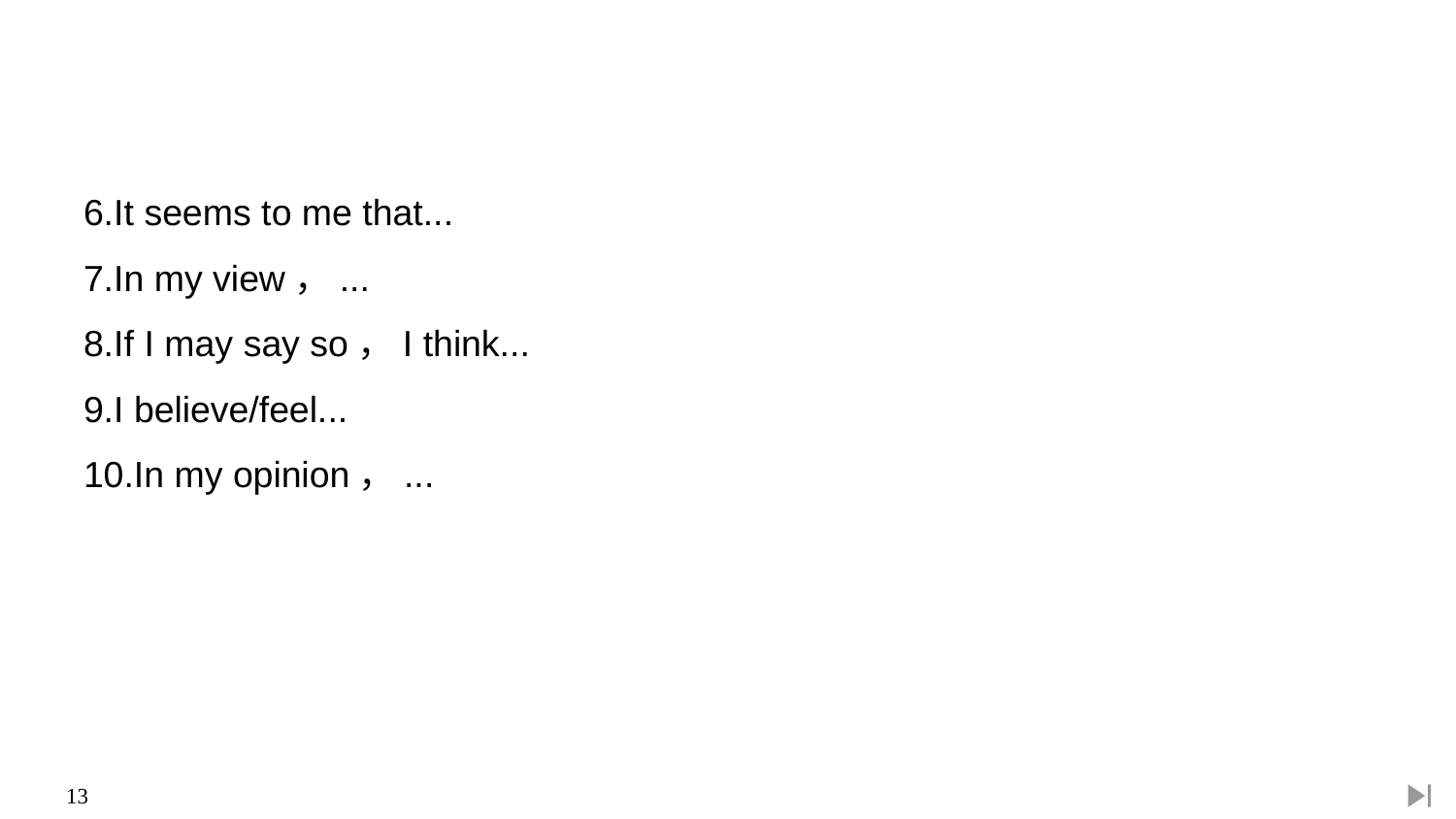

6.It seems to me that...
7.In my view，...
8.If I may say so，I think...
9.I believe/feel...
10.In my opinion，...